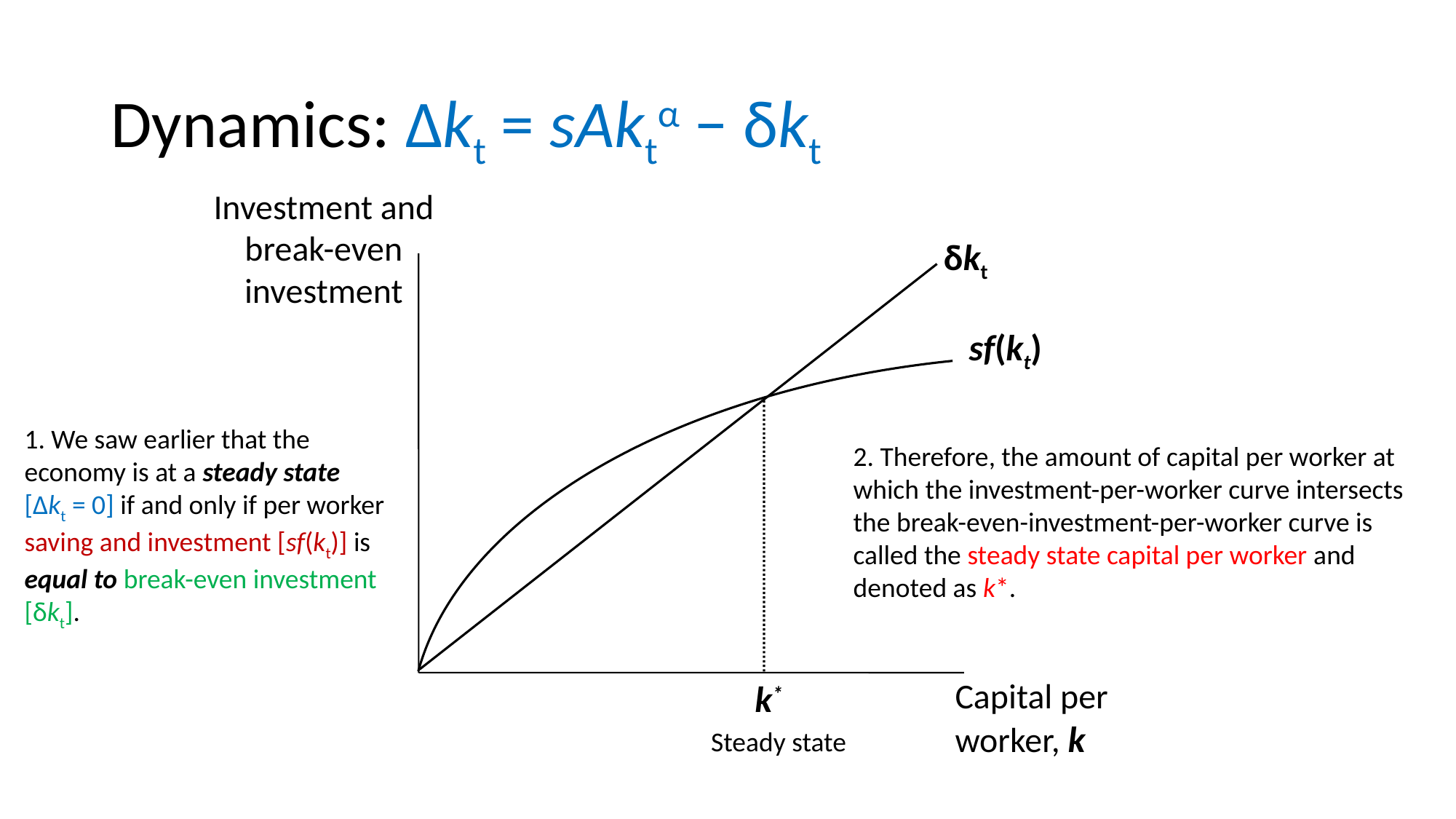

# Dynamics: Δkt = sAktα − δkt
Investment and break-even investment
δkt

sf(kt)

1. We saw earlier that the economy is at a steady state [Δkt = 0] if and only if per worker saving and investment [sf(kt)] is equal to break-even investment [δkt].
2. Therefore, the amount of capital per worker at which the investment-per-worker curve intersects the break-even-investment-per-worker curve is called the steady state capital per worker and denoted as k*.

Capital per
worker, k
k*
Steady state